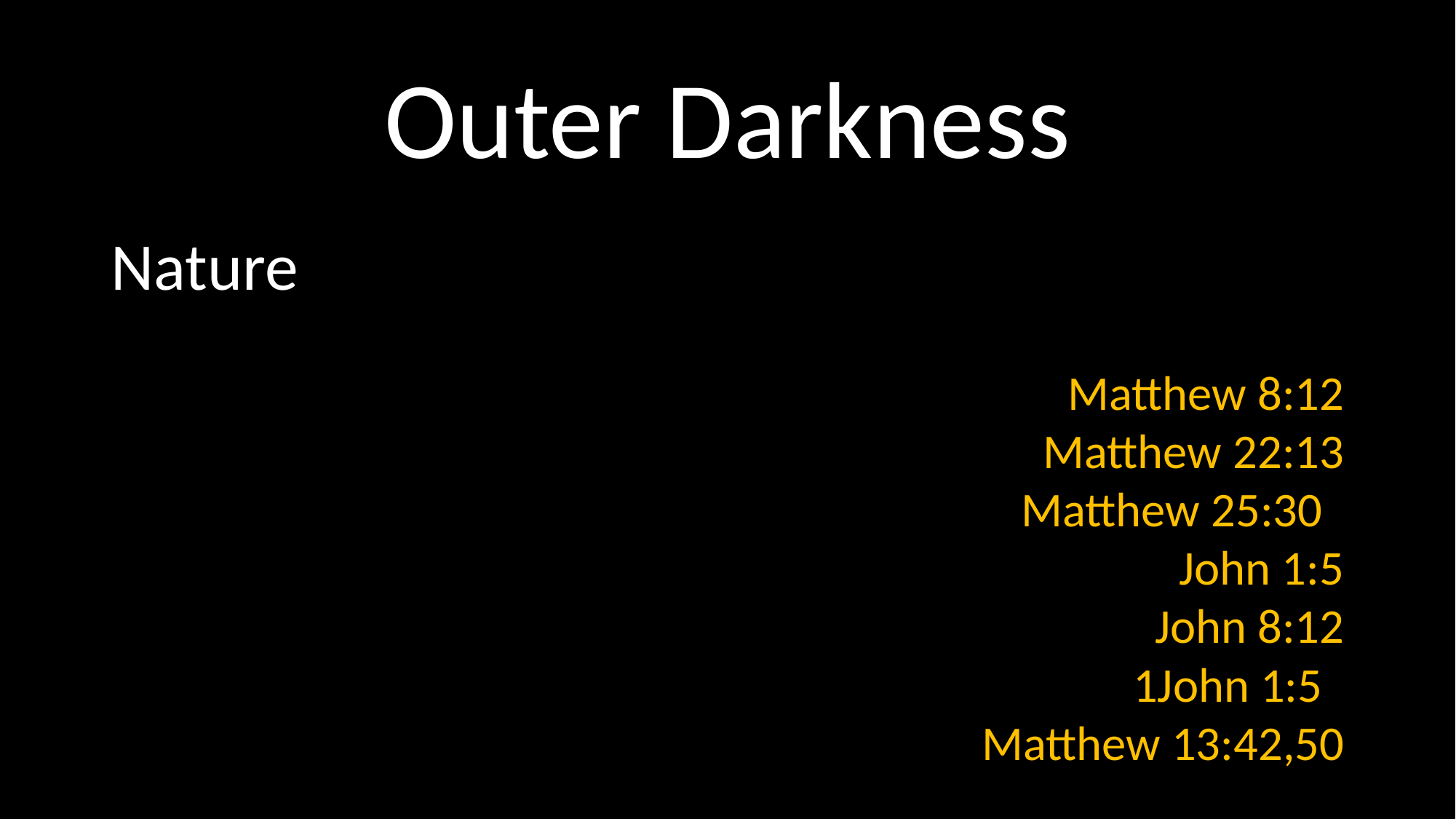

# Outer Darkness
Nature
Matthew 8:12
Matthew 22:13
Matthew 25:30
John 1:5
John 8:12
1John 1:5
Matthew 13:42,50